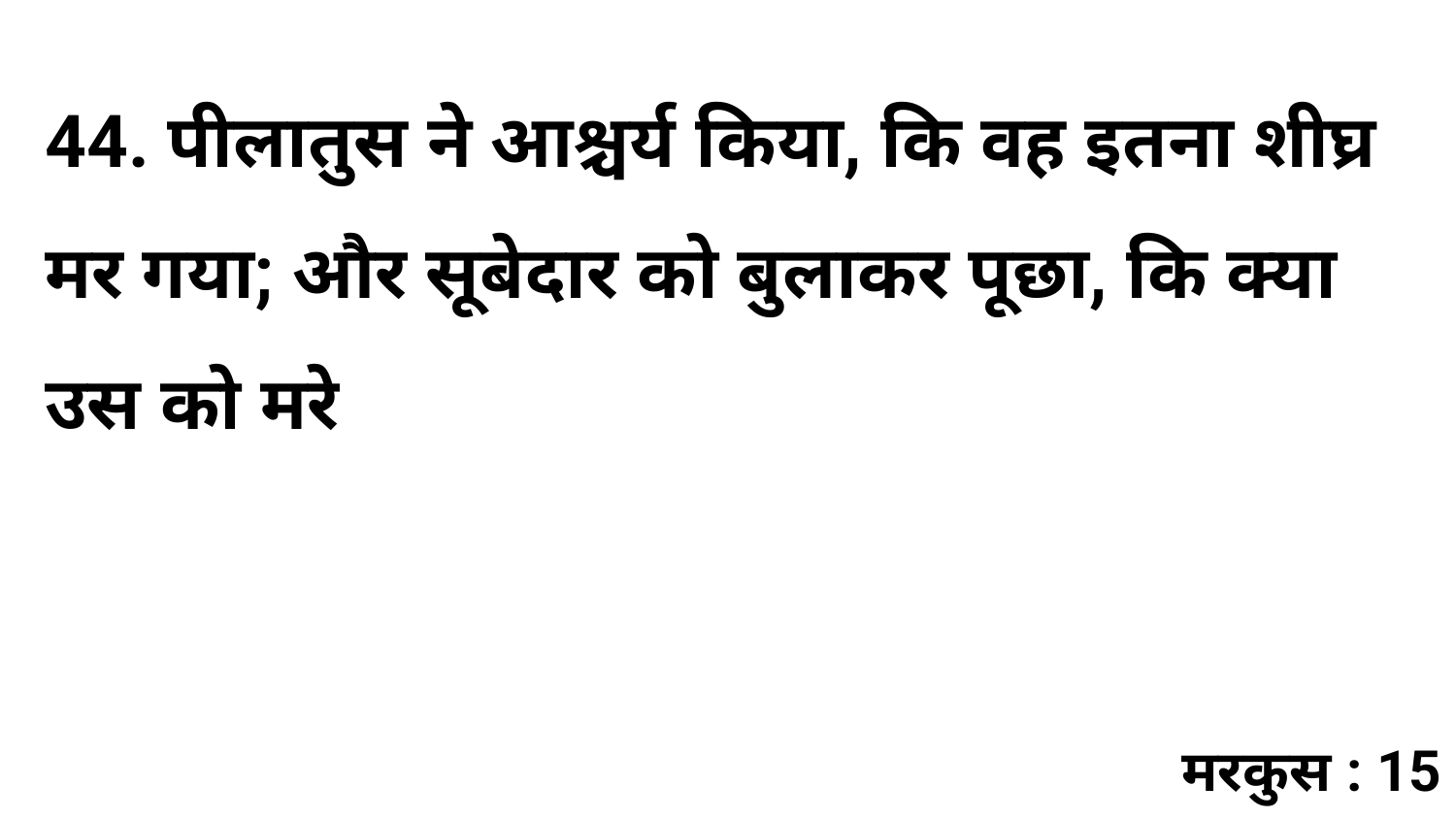

44. पीलातुस ने आश्चर्य किया, कि वह इतना शीघ्र मर गया; और सूबेदार को बुलाकर पूछा, कि क्या उस को मरे
मरकुस : 15